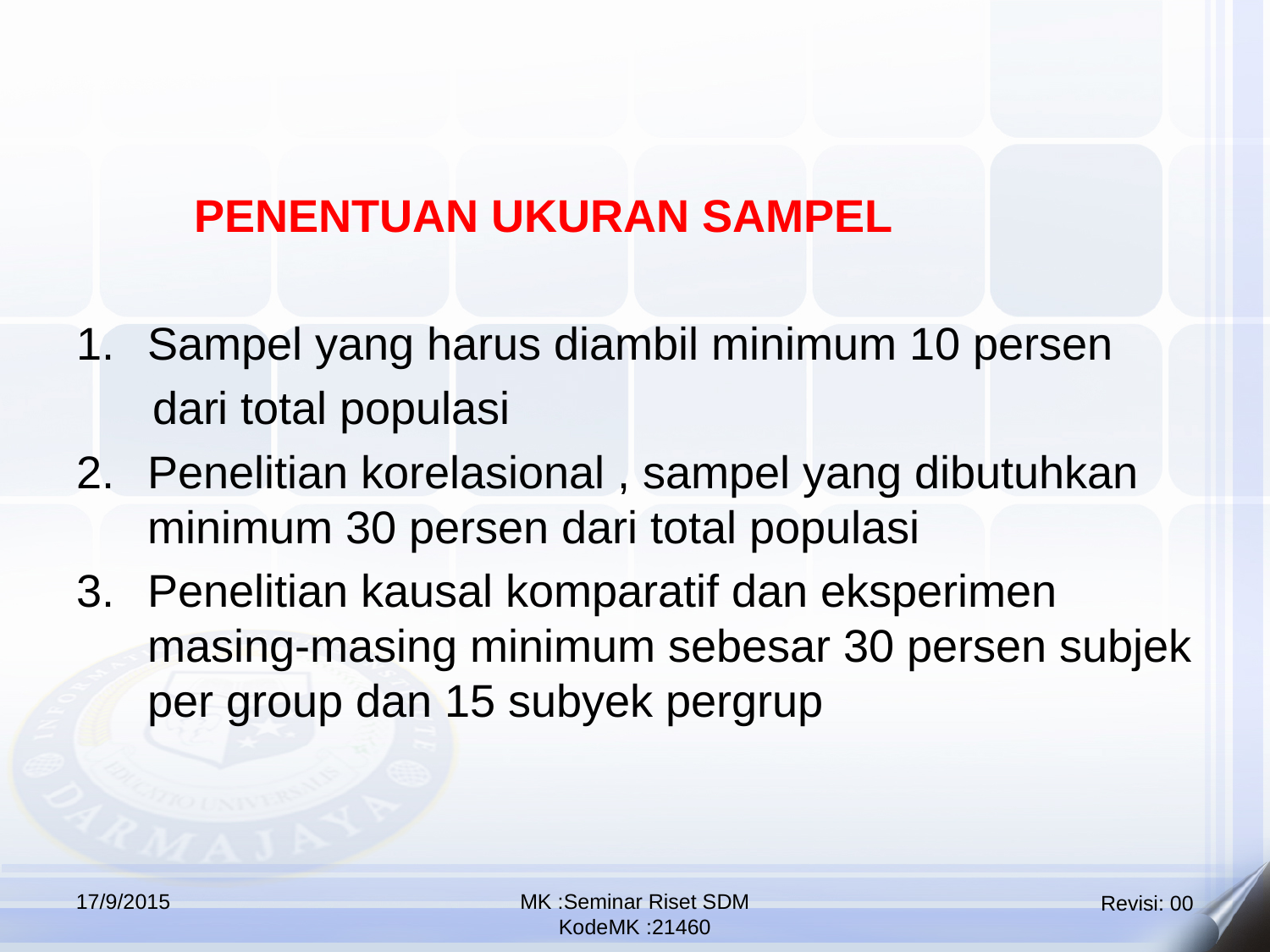

PENENTUAN UKURAN SAMPEL

Sampel yang harus diambil minimum 10 persen
      dari total populasi
Penelitian korelasional , sampel yang dibutuhkan minimum 30 persen dari total populasi
Penelitian kausal komparatif dan eksperimen masing-masing minimum sebesar 30 persen subjek per group dan 15 subyek pergrup
17/9/2015
MK :Seminar Riset SDM
KodeMK :21460